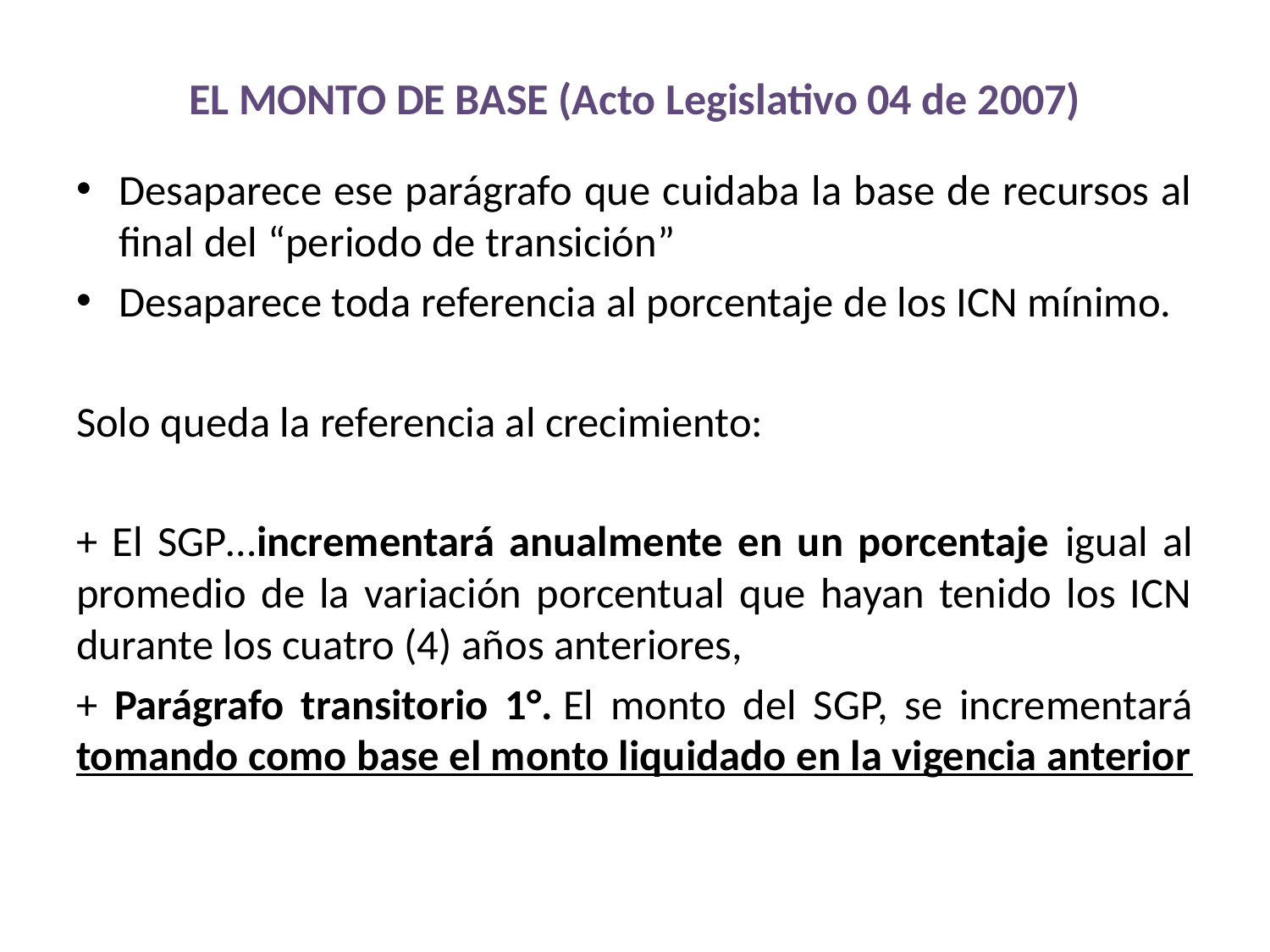

# EL MONTO DE BASE (Acto Legislativo 04 de 2007)
Desaparece ese parágrafo que cuidaba la base de recursos al final del “periodo de transición”
Desaparece toda referencia al porcentaje de los ICN mínimo.

Solo queda la referencia al crecimiento:

+ El SGP…incrementará anualmente en un porcentaje igual al promedio de la variación porcentual que hayan tenido los ICN durante los cuatro (4) años anteriores,
+ Parágrafo transitorio 1°. El monto del SGP, se incrementará tomando como base el monto liquidado en la vigencia anterior